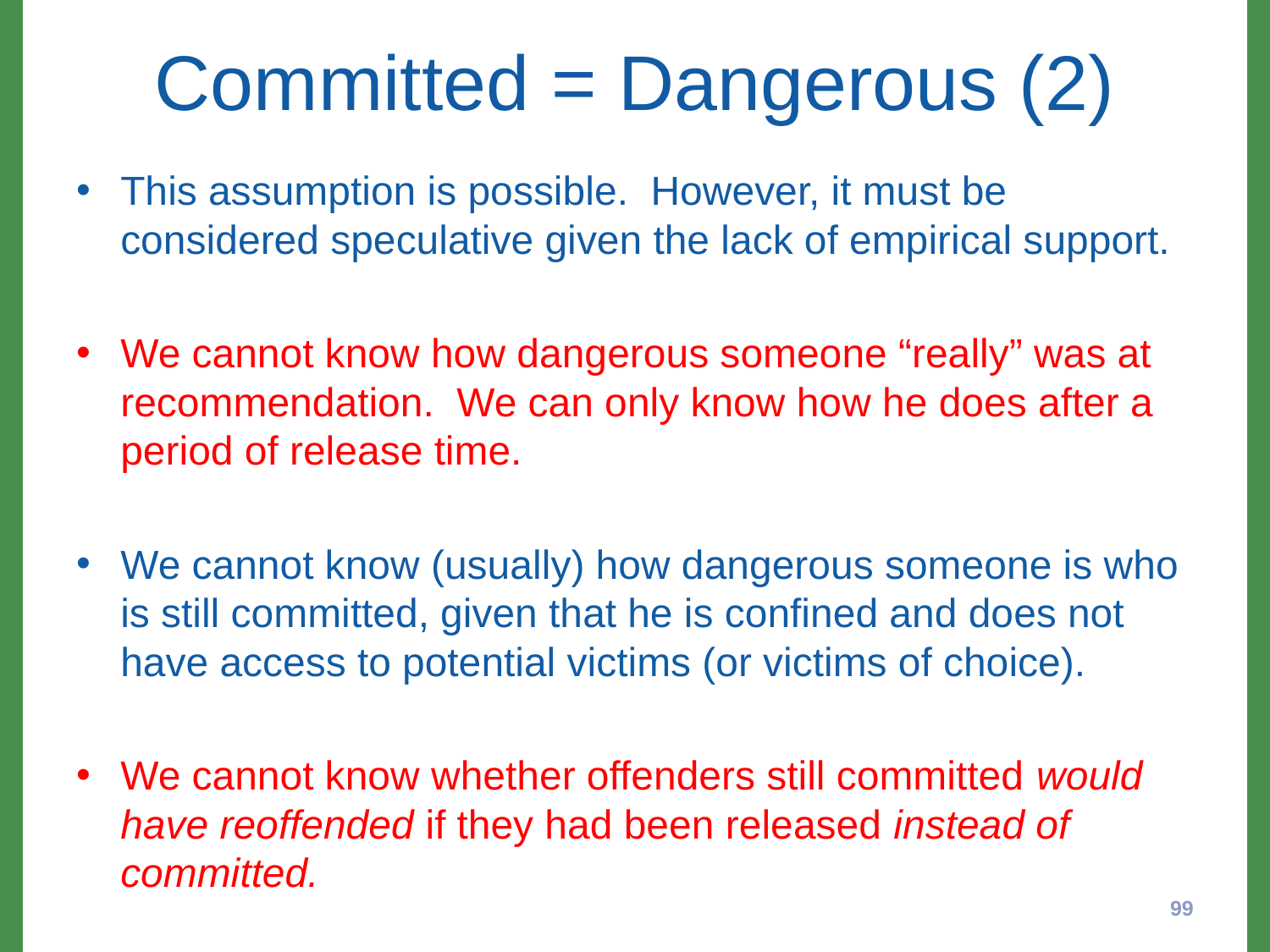

# Committed = Dangerous (2)
This assumption is possible.  However, it must be considered speculative given the lack of empirical support.

We cannot know how dangerous someone “really” was at recommendation.  We can only know how he does after a period of release time.

We cannot know (usually) how dangerous someone is who is still committed, given that he is confined and does not have access to potential victims (or victims of choice).

We cannot know whether offenders still committed would have reoffended if they had been released instead of committed.
99